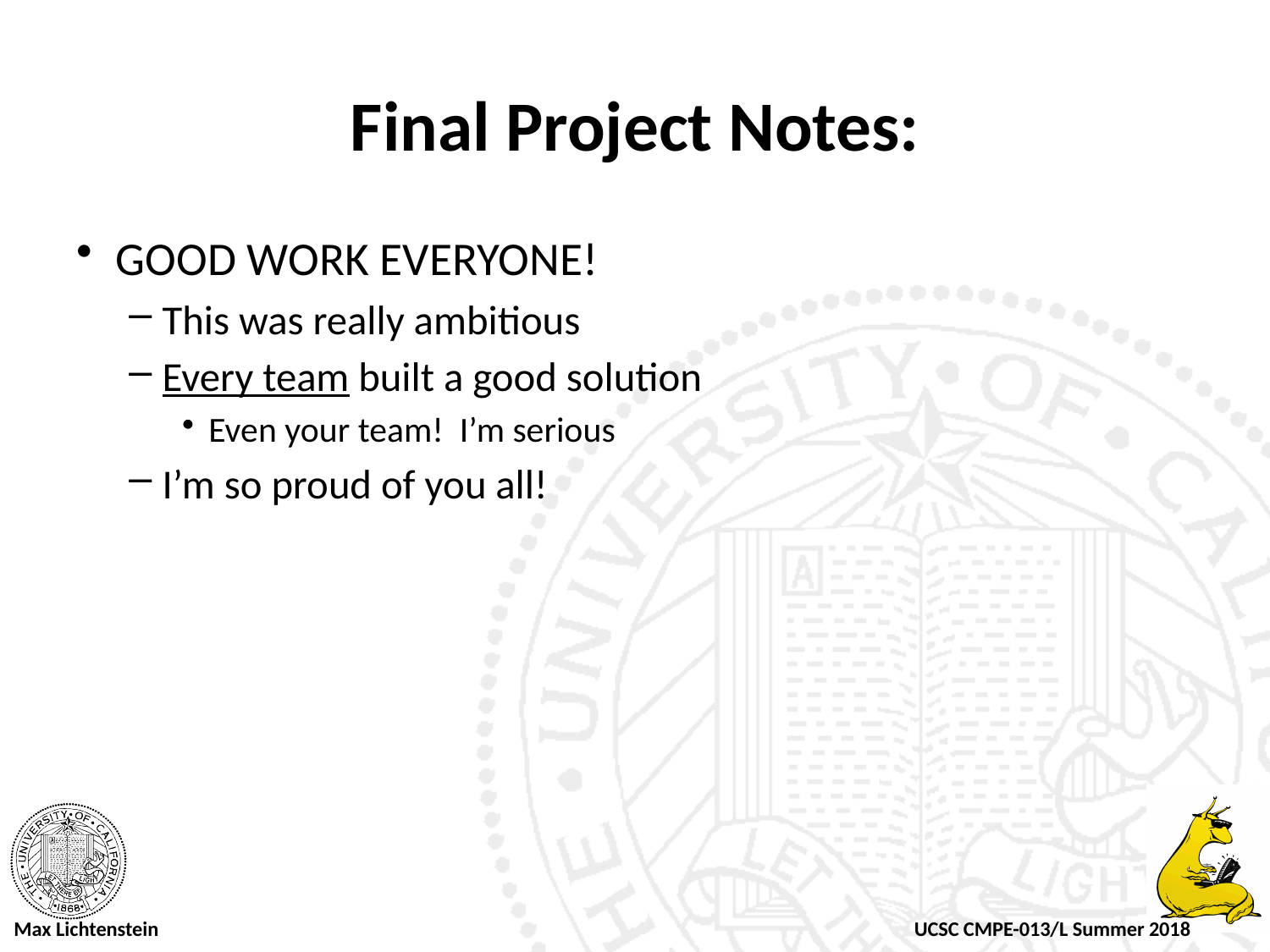

# Final Project Notes:
GOOD WORK EVERYONE!
This was really ambitious
Every team built a good solution
Even your team!  I’m serious
I’m so proud of you all!